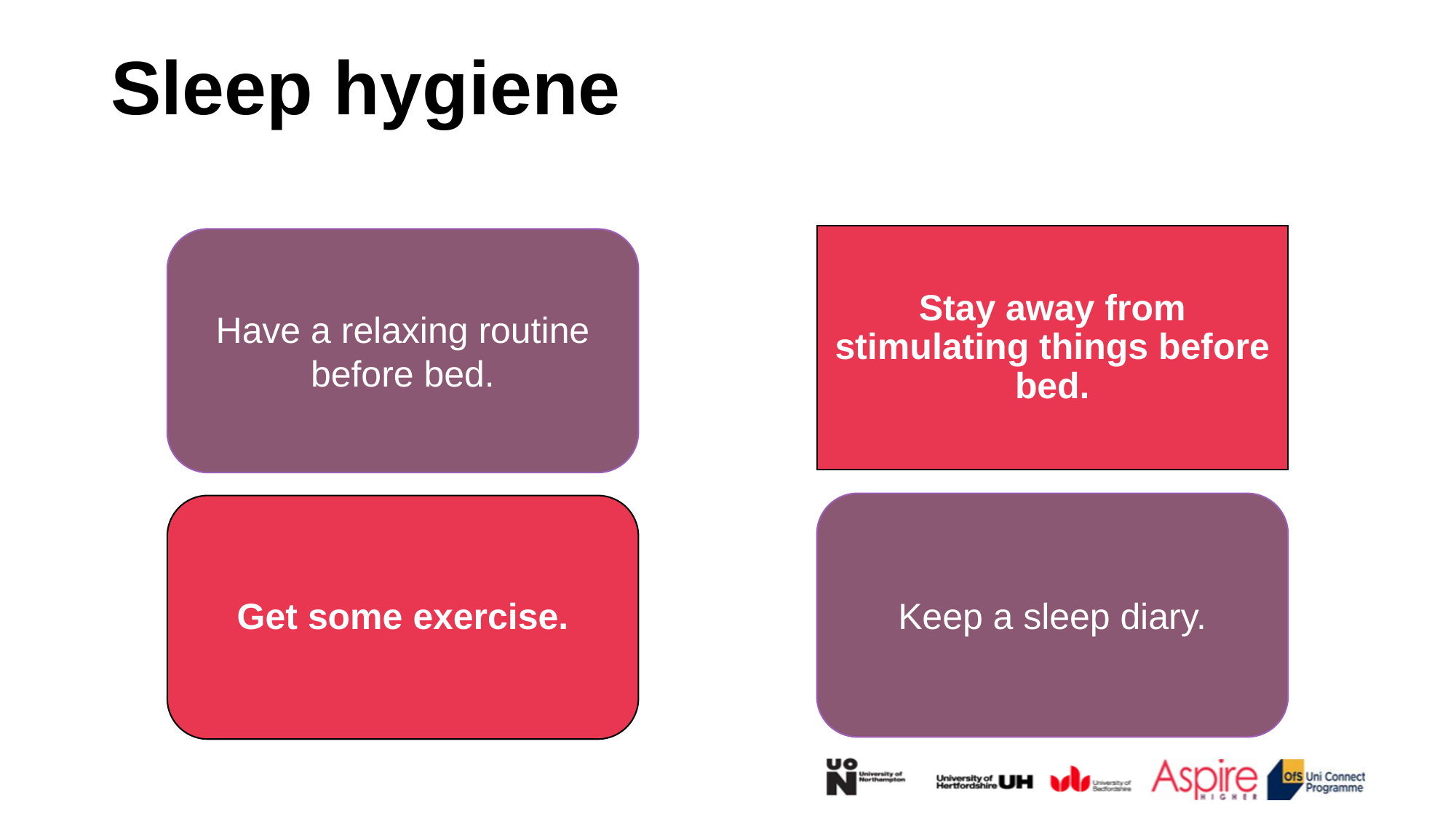

# Sleep hygiene
Stay away from stimulating things before bed.
Have a relaxing routine before bed.
Keep a sleep diary.
Get some exercise.